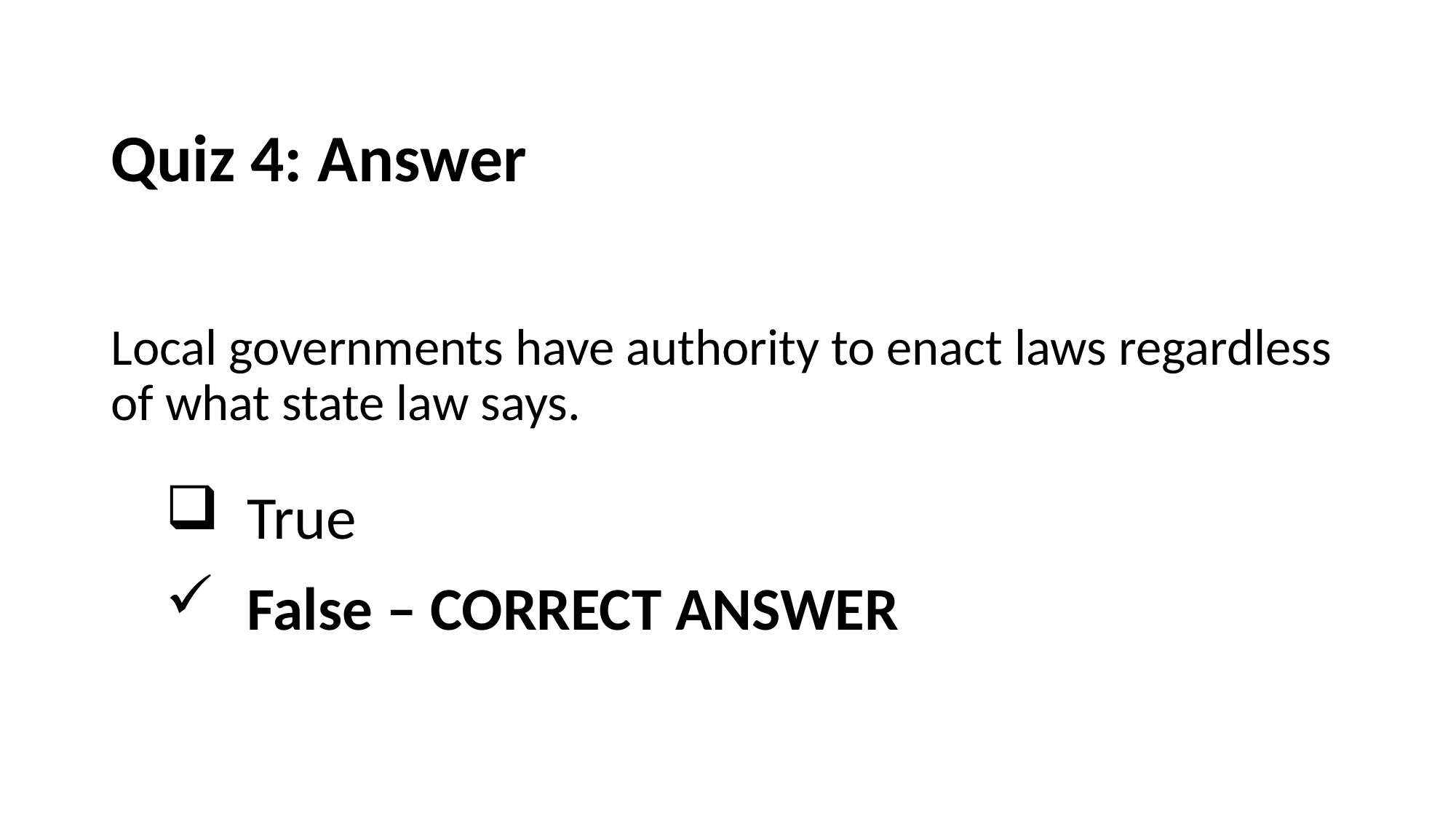

# Quiz 4: Answer
Local governments have authority to enact laws regardless of what state law says.
True
False – CORRECT ANSWER